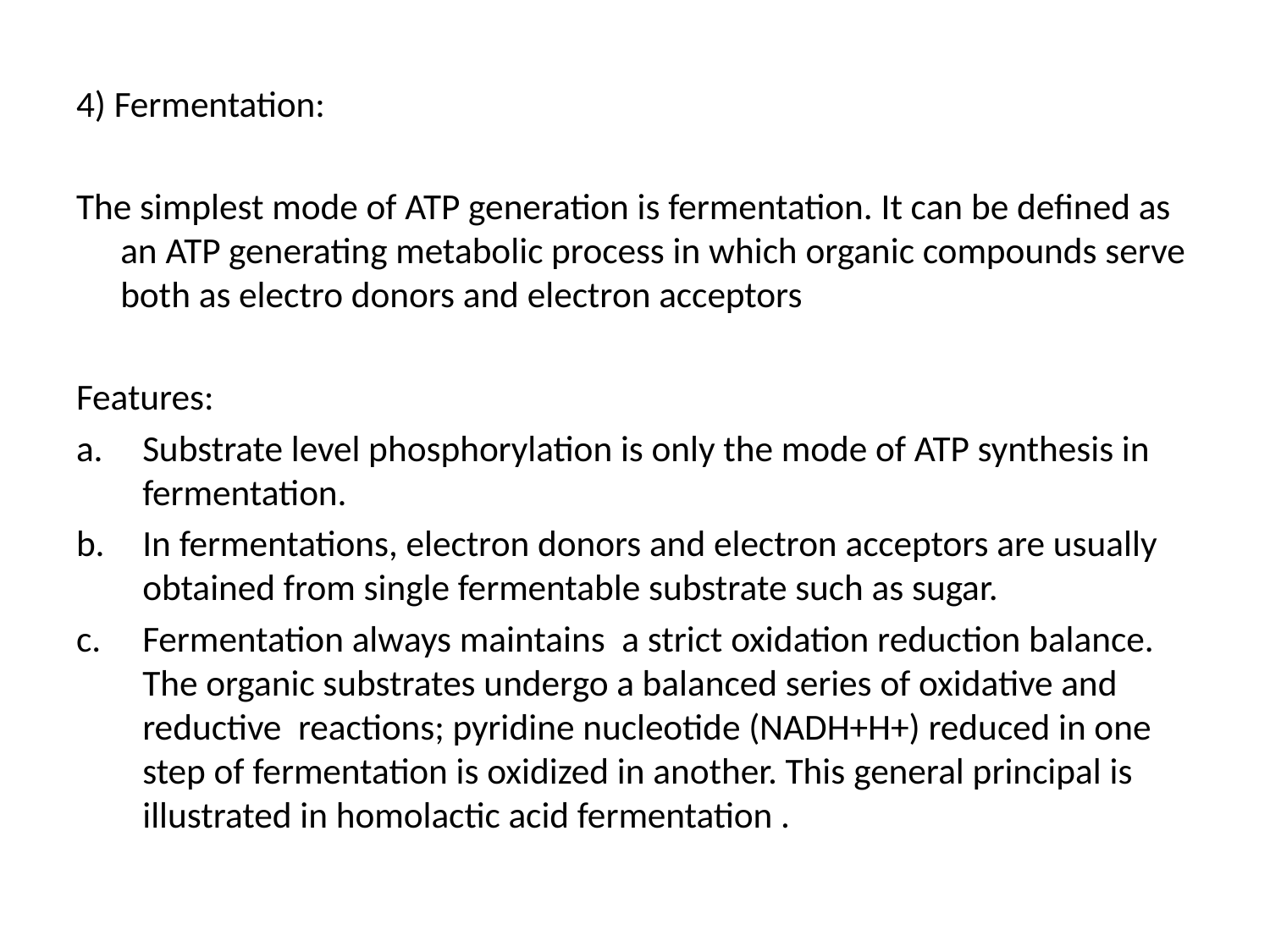

4) Fermentation:

The simplest mode of ATP generation is fermentation. It can be defined as an ATP generating metabolic process in which organic compounds serve both as electro donors and electron acceptors

Features:
Substrate level phosphorylation is only the mode of ATP synthesis in fermentation.
In fermentations, electron donors and electron acceptors are usually obtained from single fermentable substrate such as sugar.
Fermentation always maintains  a strict oxidation reduction balance. The organic substrates undergo a balanced series of oxidative and reductive  reactions; pyridine nucleotide (NADH+H+) reduced in one step of fermentation is oxidized in another. This general principal is illustrated in homolactic acid fermentation .